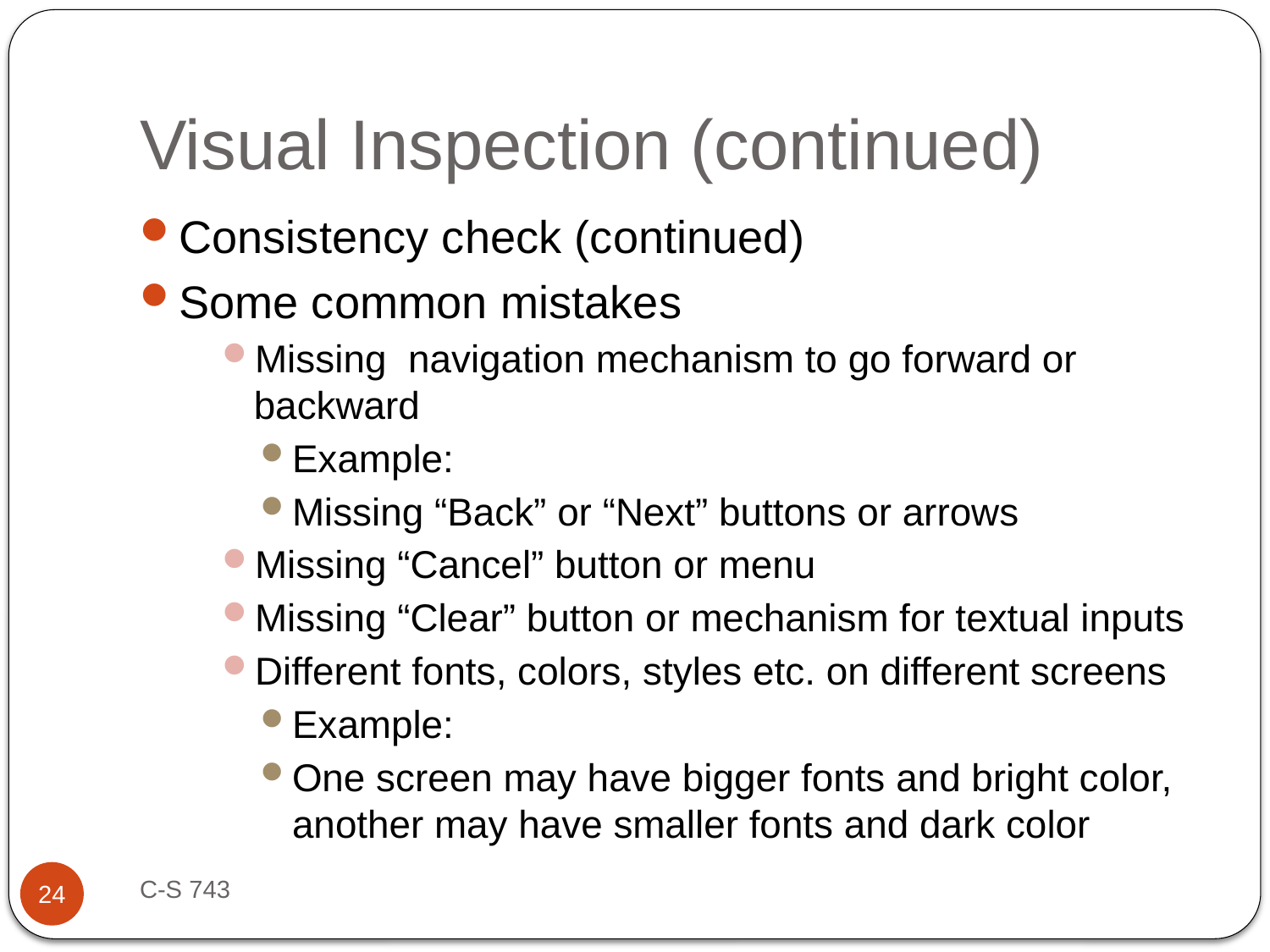

# Visual Inspection (continued)
Consistency check (continued)
Some common mistakes
Missing  navigation mechanism to go forward or backward
Example:
Missing “Back” or “Next” buttons or arrows
Missing “Cancel” button or menu
Missing “Clear” button or mechanism for textual inputs
Different fonts, colors, styles etc. on different screens
Example:
One screen may have bigger fonts and bright color, another may have smaller fonts and dark color

C-S 743
24